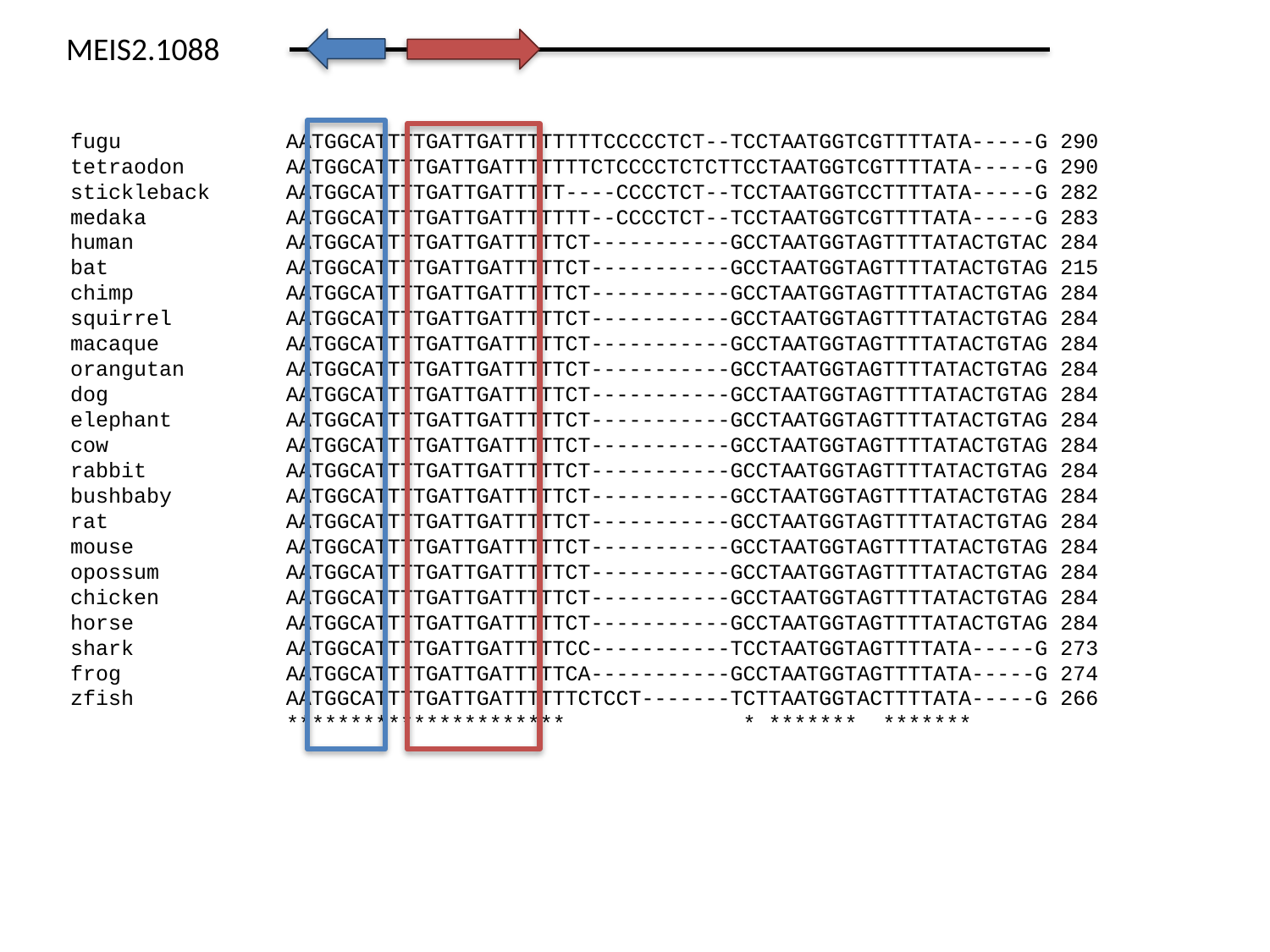

MEIS2.1088

fugu             AATGGCATTTTGATTGATTTTTTTTCCCCCTCT--TCCTAATGGTCGTTTTATA-----G 290
tetraodon        AATGGCATTTTGATTGATTTTTTTCTCCCCTCTCTTCCTAATGGTCGTTTTATA-----G 290
stickleback      AATGGCATTTTGATTGATTTTT----CCCCTCT--TCCTAATGGTCCTTTTATA-----G 282
medaka           AATGGCATTTTGATTGATTTTTTT--CCCCTCT--TCCTAATGGTCGTTTTATA-----G 283
human            AATGGCATTTTGATTGATTTTTCT-----------GCCTAATGGTAGTTTTATACTGTAC 284
bat              AATGGCATTTTGATTGATTTTTCT-----------GCCTAATGGTAGTTTTATACTGTAG 215
chimp            AATGGCATTTTGATTGATTTTTCT-----------GCCTAATGGTAGTTTTATACTGTAG 284
squirrel         AATGGCATTTTGATTGATTTTTCT-----------GCCTAATGGTAGTTTTATACTGTAG 284
macaque          AATGGCATTTTGATTGATTTTTCT-----------GCCTAATGGTAGTTTTATACTGTAG 284
orangutan        AATGGCATTTTGATTGATTTTTCT-----------GCCTAATGGTAGTTTTATACTGTAG 284
dog              AATGGCATTTTGATTGATTTTTCT-----------GCCTAATGGTAGTTTTATACTGTAG 284
elephant         AATGGCATTTTGATTGATTTTTCT-----------GCCTAATGGTAGTTTTATACTGTAG 284
cow              AATGGCATTTTGATTGATTTTTCT-----------GCCTAATGGTAGTTTTATACTGTAG 284
rabbit           AATGGCATTTTGATTGATTTTTCT-----------GCCTAATGGTAGTTTTATACTGTAG 284
bushbaby         AATGGCATTTTGATTGATTTTTCT-----------GCCTAATGGTAGTTTTATACTGTAG 284
rat              AATGGCATTTTGATTGATTTTTCT-----------GCCTAATGGTAGTTTTATACTGTAG 284
mouse            AATGGCATTTTGATTGATTTTTCT-----------GCCTAATGGTAGTTTTATACTGTAG 284
opossum          AATGGCATTTTGATTGATTTTTCT-----------GCCTAATGGTAGTTTTATACTGTAG 284
chicken          AATGGCATTTTGATTGATTTTTCT-----------GCCTAATGGTAGTTTTATACTGTAG 284
horse            AATGGCATTTTGATTGATTTTTCT-----------GCCTAATGGTAGTTTTATACTGTAG 284
shark            AATGGCATTTTGATTGATTTTTCC-----------TCCTAATGGTAGTTTTATA-----G 273
frog             AATGGCATTTTGATTGATTTTTCA-----------GCCTAATGGTAGTTTTATA-----G 274
zfish            AATGGCATTTTGATTGATTTTTTCTCCT-------TCTTAATGGTACTTTTATA-----G 266
                 **********************              * *******  *******